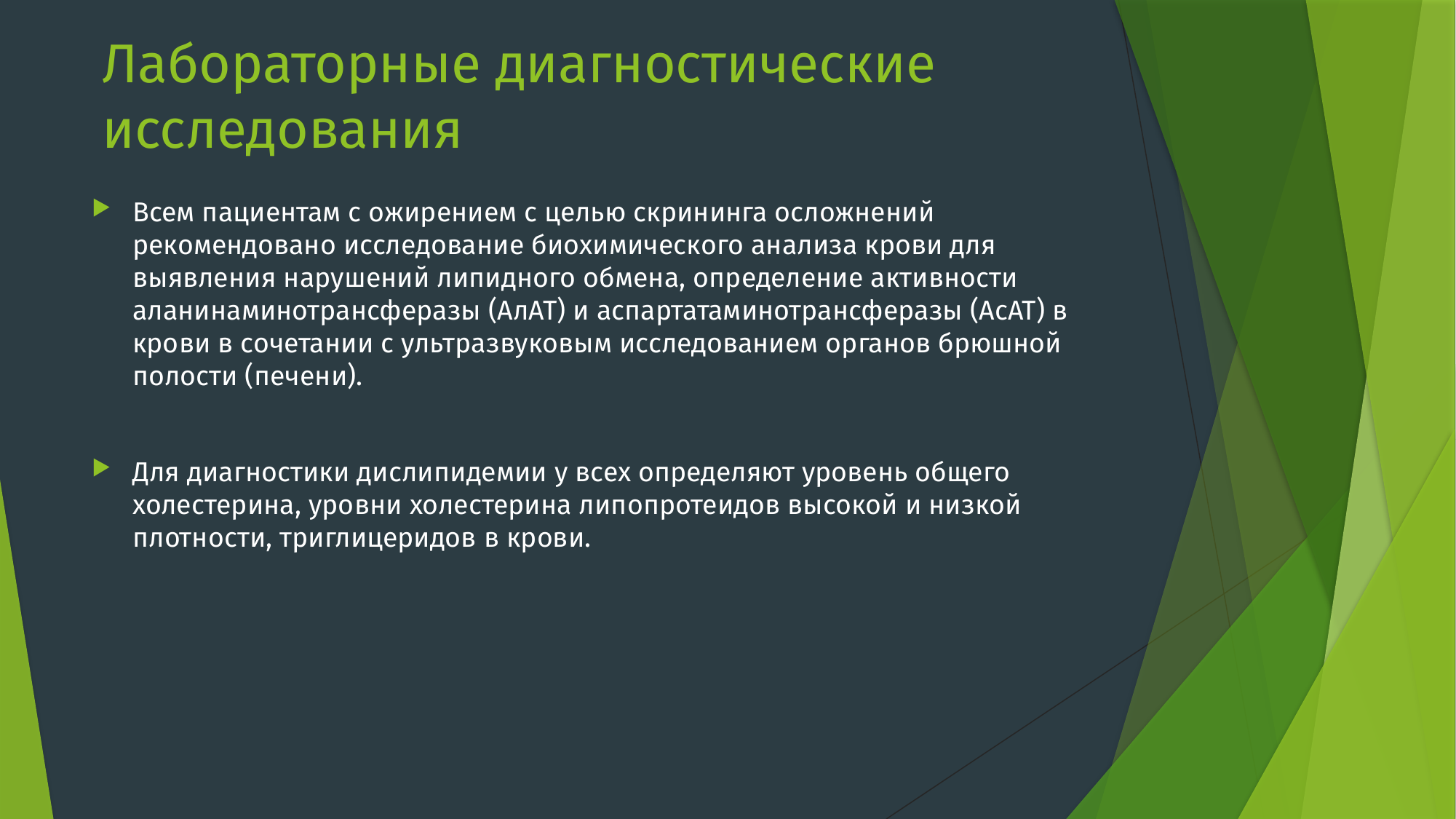

# Лабораторные диагностические исследования
Всем пациентам с ожирением с целью скрининга осложнений рекомендовано исследование биохимического анализа крови для выявления нарушений липидного обмена, определение активности аланинаминотрансферазы (АлАТ) и аспартатаминотрансферазы (АсАТ) в крови в сочетании с ультразвуковым исследованием органов брюшной полости (печени).

Для диагностики дислипидемии у всех определяют уровень общего холестерина, уровни холестерина липопротеидов высокой и низкой плотности, триглицеридов в крови.